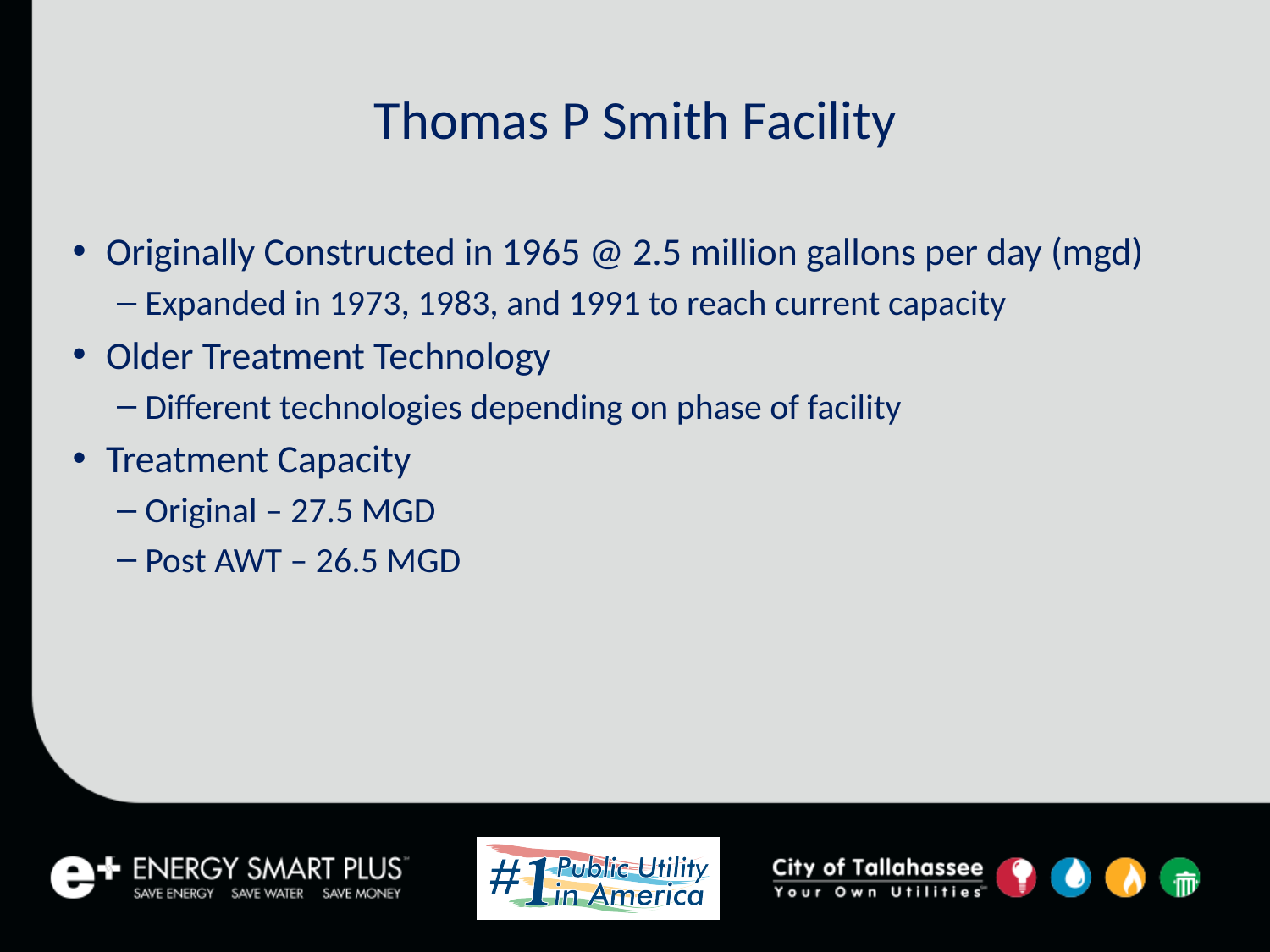

# Thomas P Smith Facility
Originally Constructed in 1965 @ 2.5 million gallons per day (mgd)
Expanded in 1973, 1983, and 1991 to reach current capacity
Older Treatment Technology
Different technologies depending on phase of facility
Treatment Capacity
Original – 27.5 MGD
Post AWT – 26.5 MGD